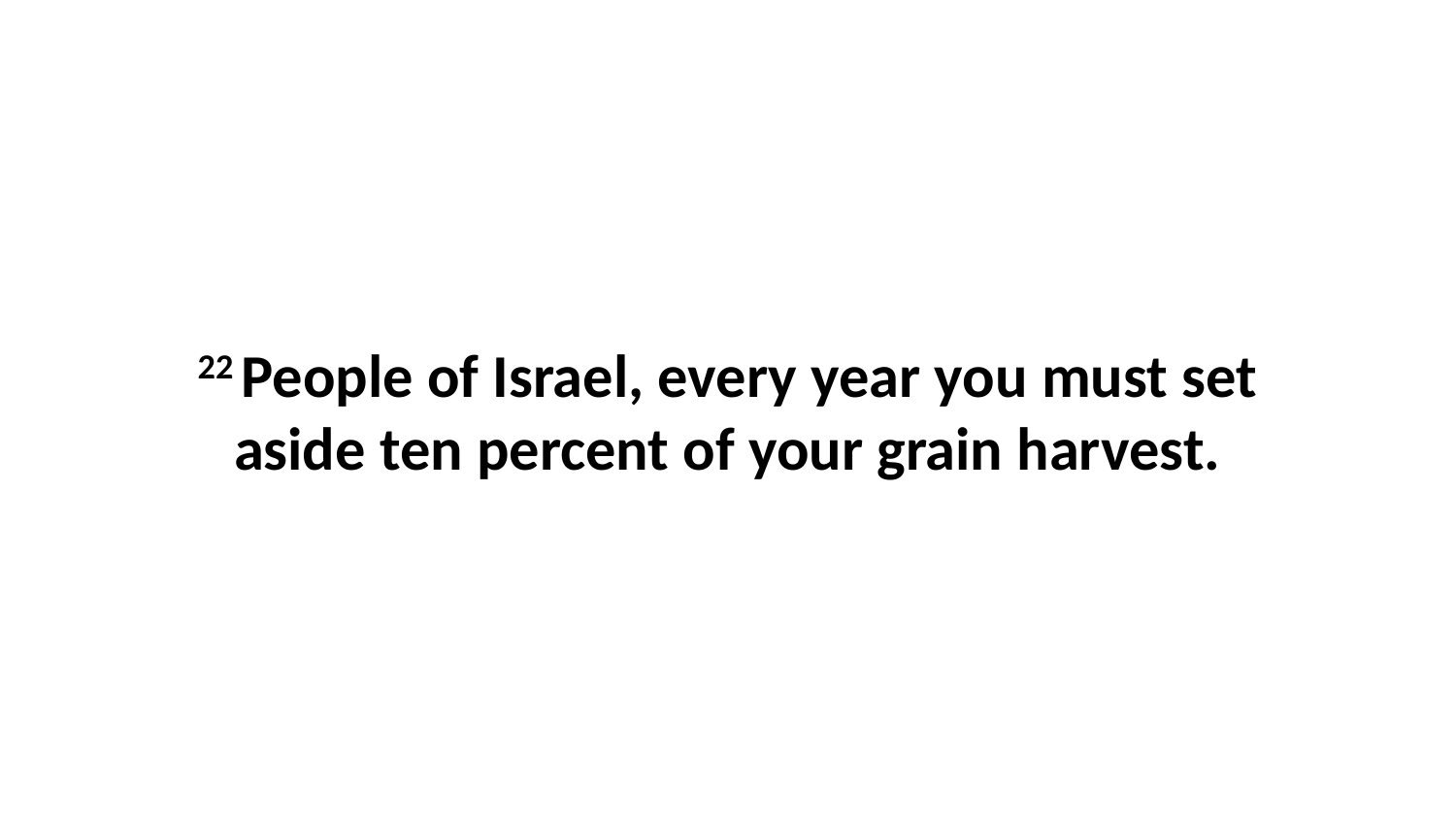

22 People of Israel, every year you must set aside ten percent of your grain harvest.